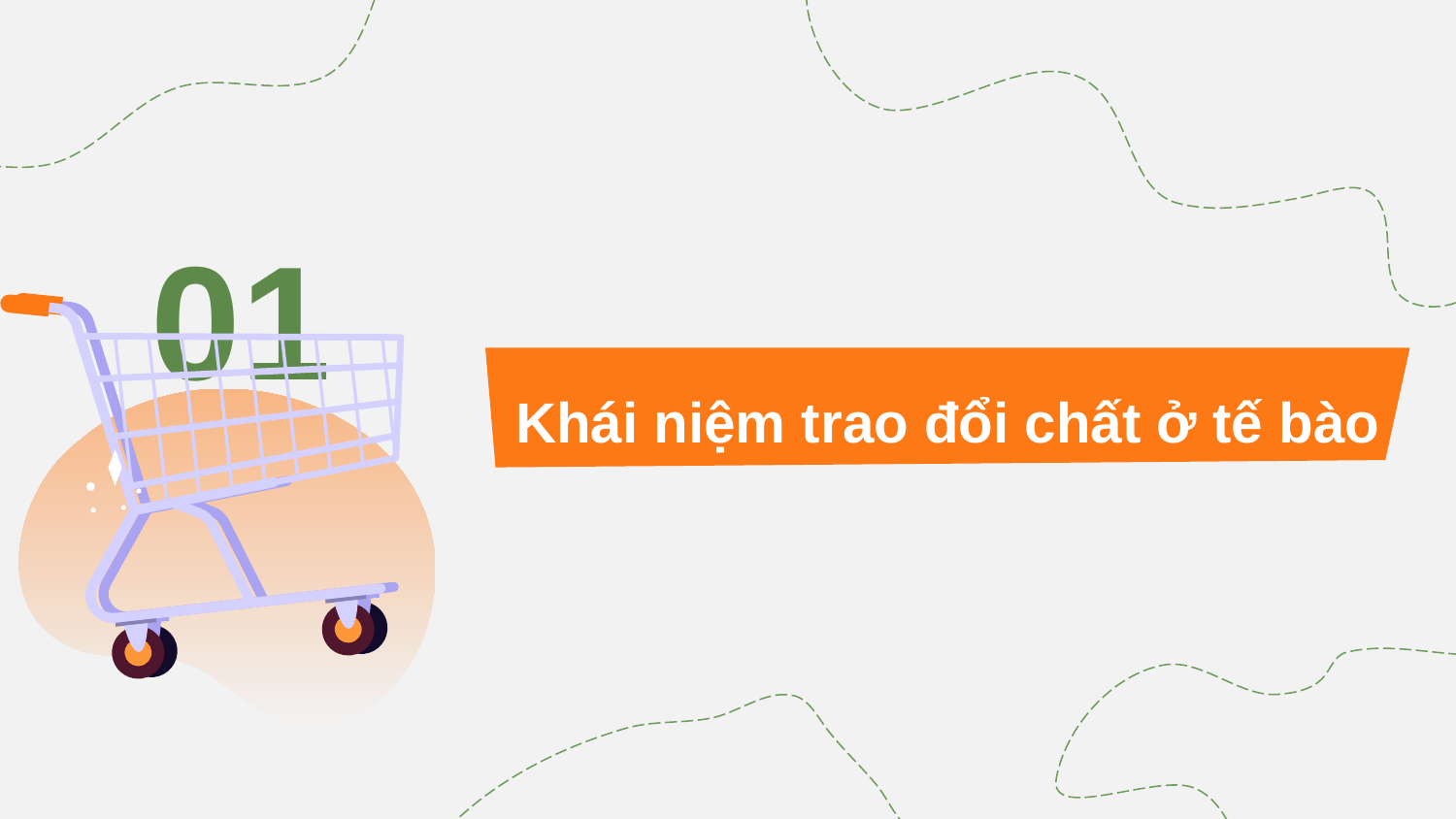

01

Khái niệm trao đổi chất ở tế bào